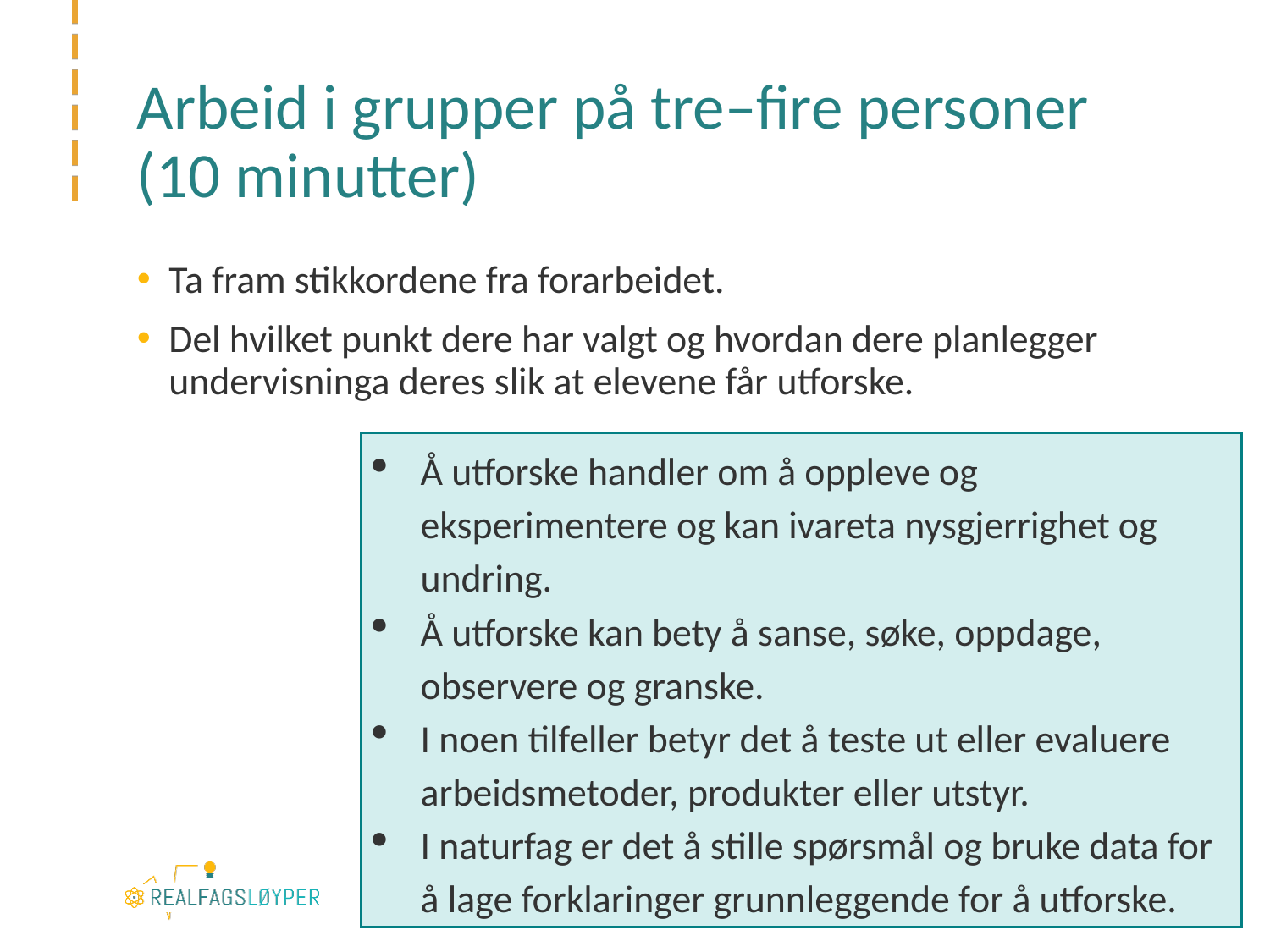

# Arbeid i grupper på tre–fire personer (10 minutter)
Ta fram stikkordene fra forarbeidet.
Del hvilket punkt dere har valgt og hvordan dere planlegger undervisninga deres slik at elevene får utforske.

Å utforske handler om å oppleve og eksperimentere og kan ivareta nysgjerrighet og undring.
Å utforske kan bety å sanse, søke, oppdage, observere og granske.
I noen tilfeller betyr det å teste ut eller evaluere arbeidsmetoder, produkter eller utstyr.
I naturfag er det å stille spørsmål og bruke data for å lage forklaringer grunnleggende for å utforske.